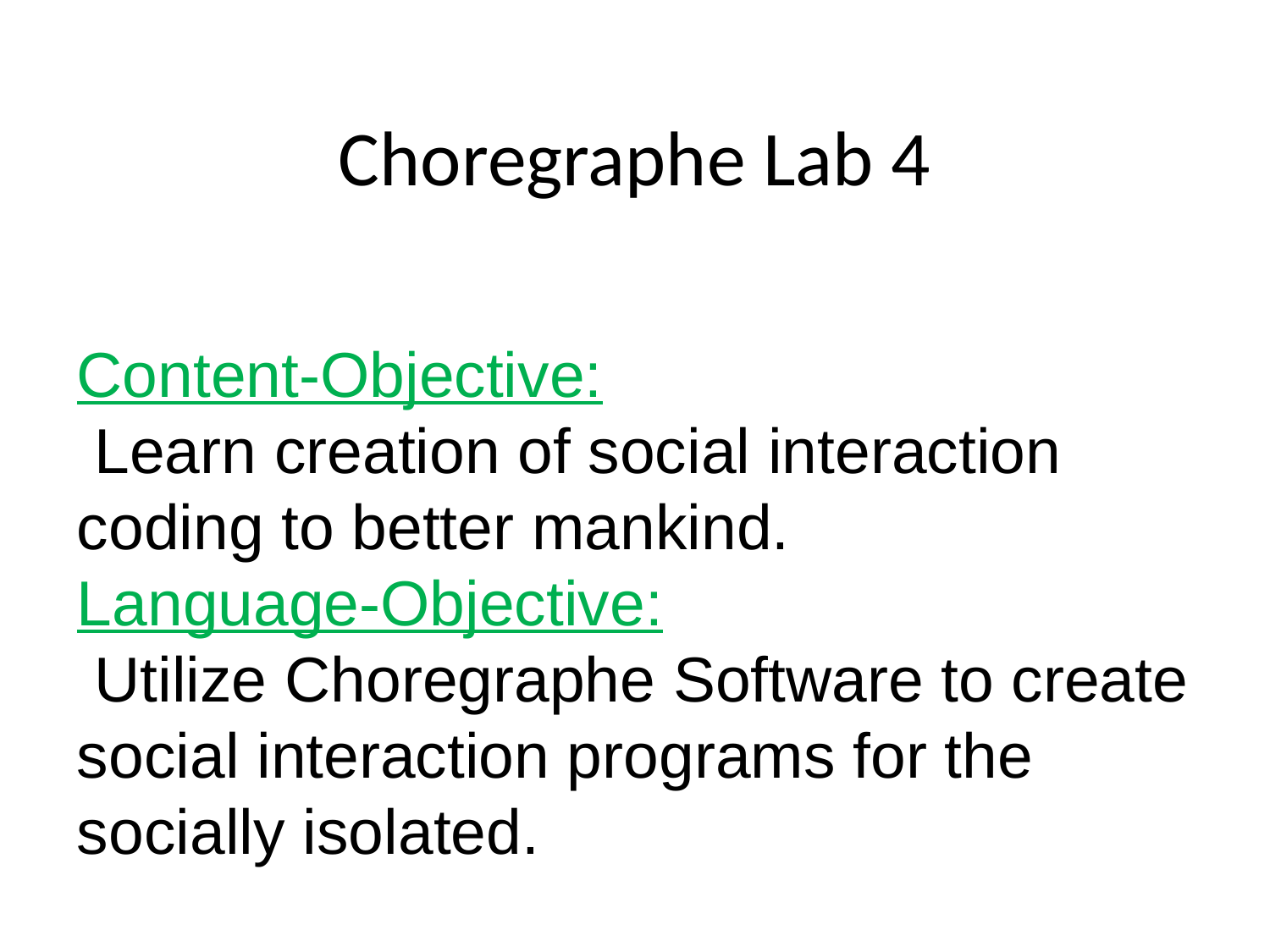

# Choregraphe Lab 4
Content-Objective:
 Learn creation of social interaction coding to better mankind.
Language-Objective:
 Utilize Choregraphe Software to create  social interaction programs for the socially isolated.